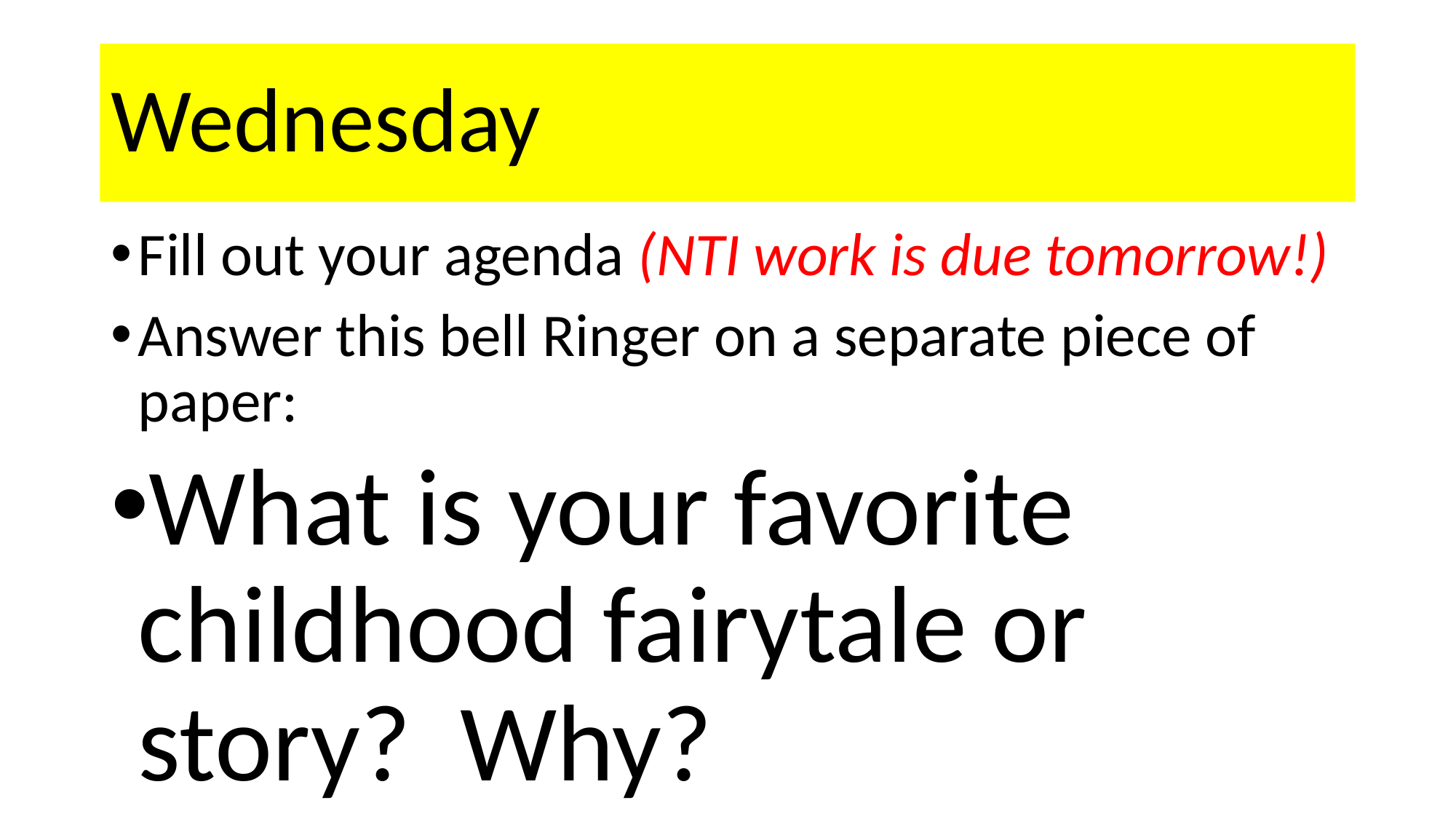

# Wednesday
Fill out your agenda (NTI work is due tomorrow!)
Answer this bell Ringer on a separate piece of paper:
What is your favorite childhood fairytale or story?  Why?